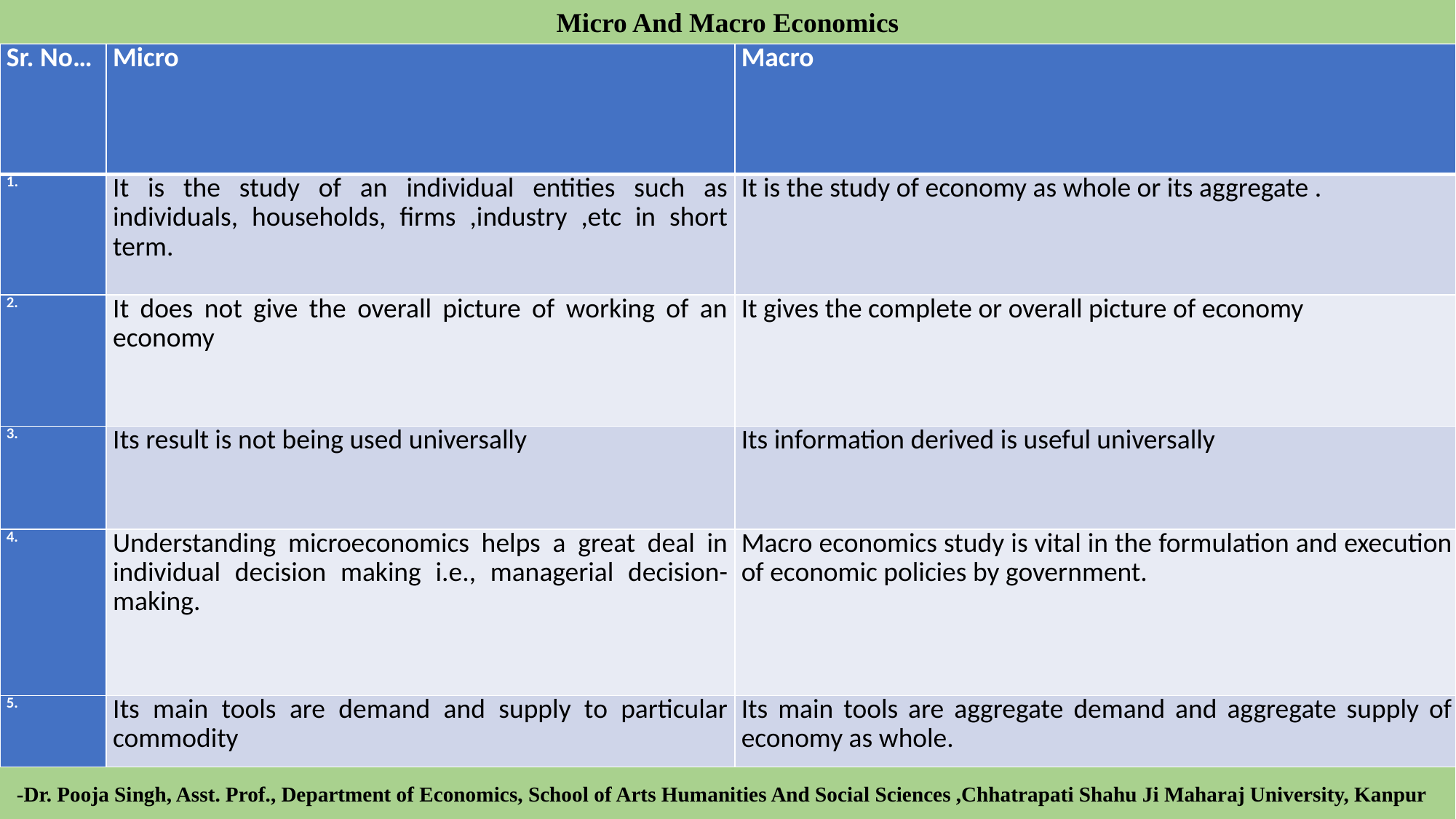

Micro And Macro Economics
| Sr. No… | Micro | Macro |
| --- | --- | --- |
|  | It is the study of an individual entities such as individuals, households, firms ,industry ,etc in short term. | It is the study of economy as whole or its aggregate . |
| 2. | It does not give the overall picture of working of an economy | It gives the complete or overall picture of economy |
| 3. | Its result is not being used universally | Its information derived is useful universally |
| 4. | Understanding microeconomics helps a great deal in individual decision making i.e., managerial decision-making. | Macro economics study is vital in the formulation and execution of economic policies by government. |
| 5. | Its main tools are demand and supply to particular commodity | Its main tools are aggregate demand and aggregate supply of economy as whole. |
-Dr. Pooja Singh, Asst. Prof., Department of Economics, School of Arts Humanities And Social Sciences ,Chhatrapati Shahu Ji Maharaj University, Kanpur